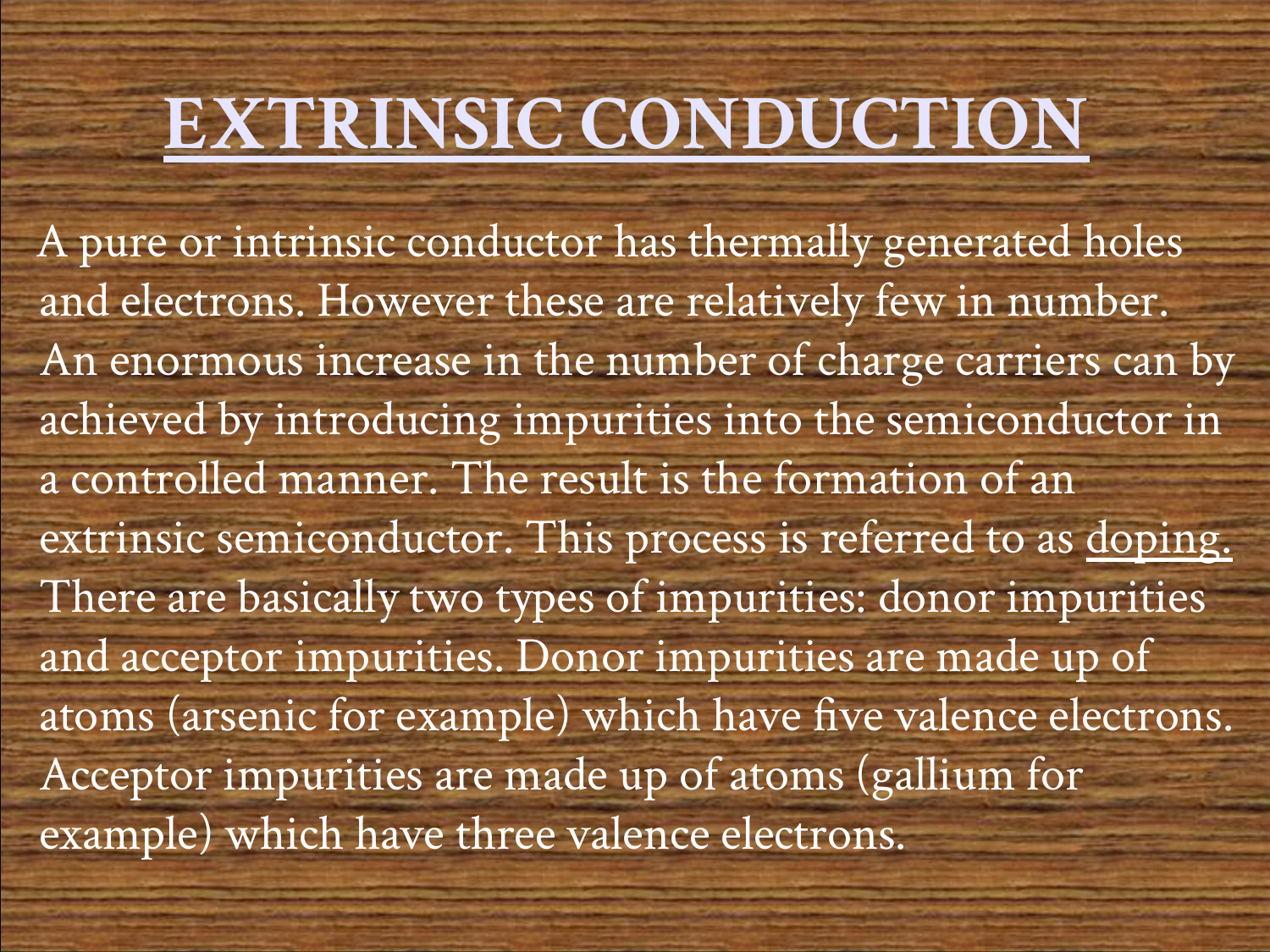

# EXTRINSIC CONDUCTION
    A pure or intrinsic conductor has thermally generated holes and electrons. However these are relatively few in number. An enormous increase in the number of charge carriers can by achieved by introducing impurities into the semiconductor in a controlled manner. The result is the formation of an extrinsic semiconductor. This process is referred to as doping. There are basically two types of impurities: donor impurities and acceptor impurities. Donor impurities are made up of atoms (arsenic for example) which have five valence electrons. Acceptor impurities are made up of atoms (gallium for example) which have three valence electrons.